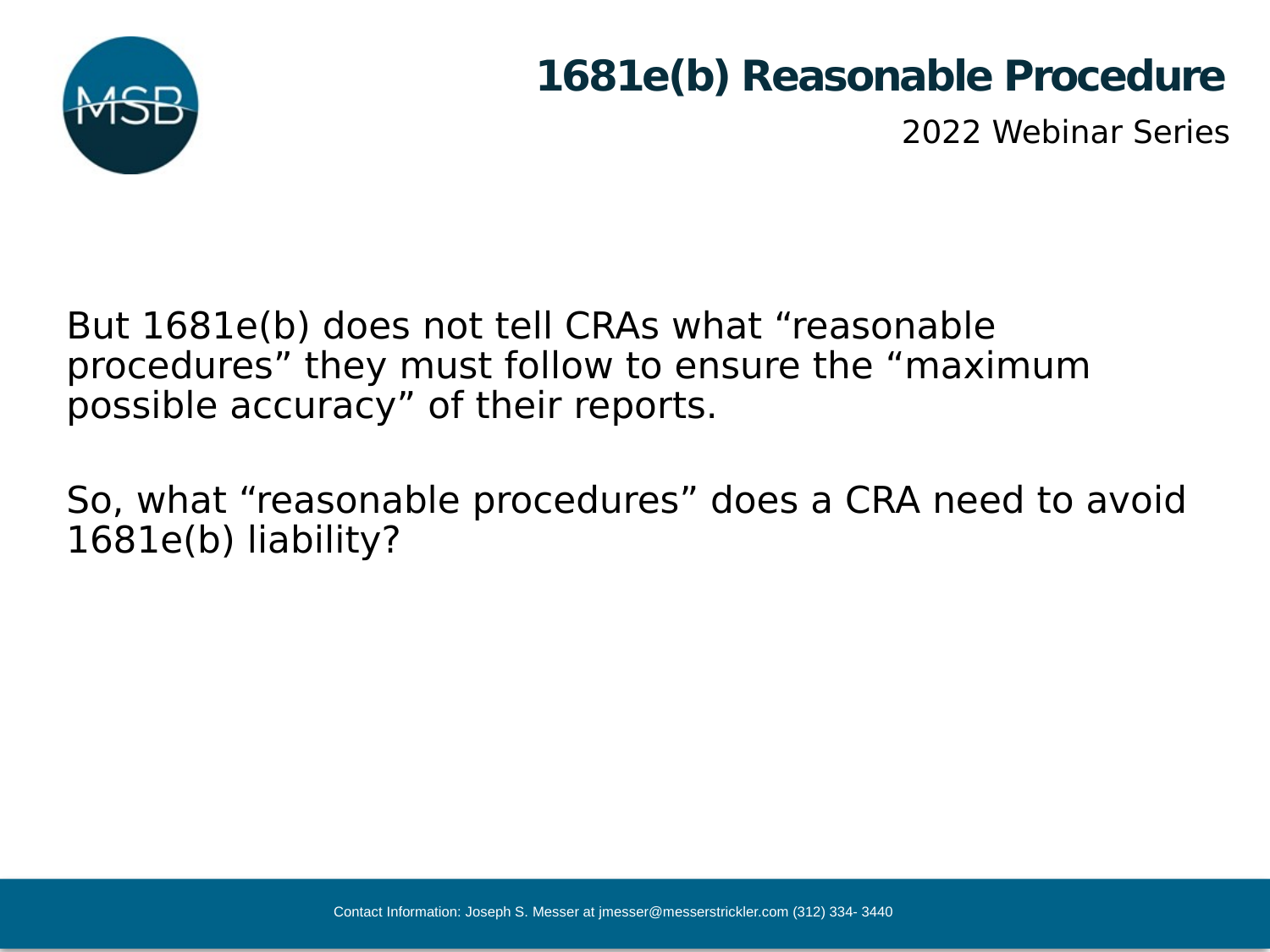

# 1681e(b) Reasonable Procedure
But 1681e(b) does not tell CRAs what “reasonable procedures” they must follow to ensure the “maximum possible accuracy” of their reports.

So, what “reasonable procedures” does a CRA need to avoid 1681e(b) liability?